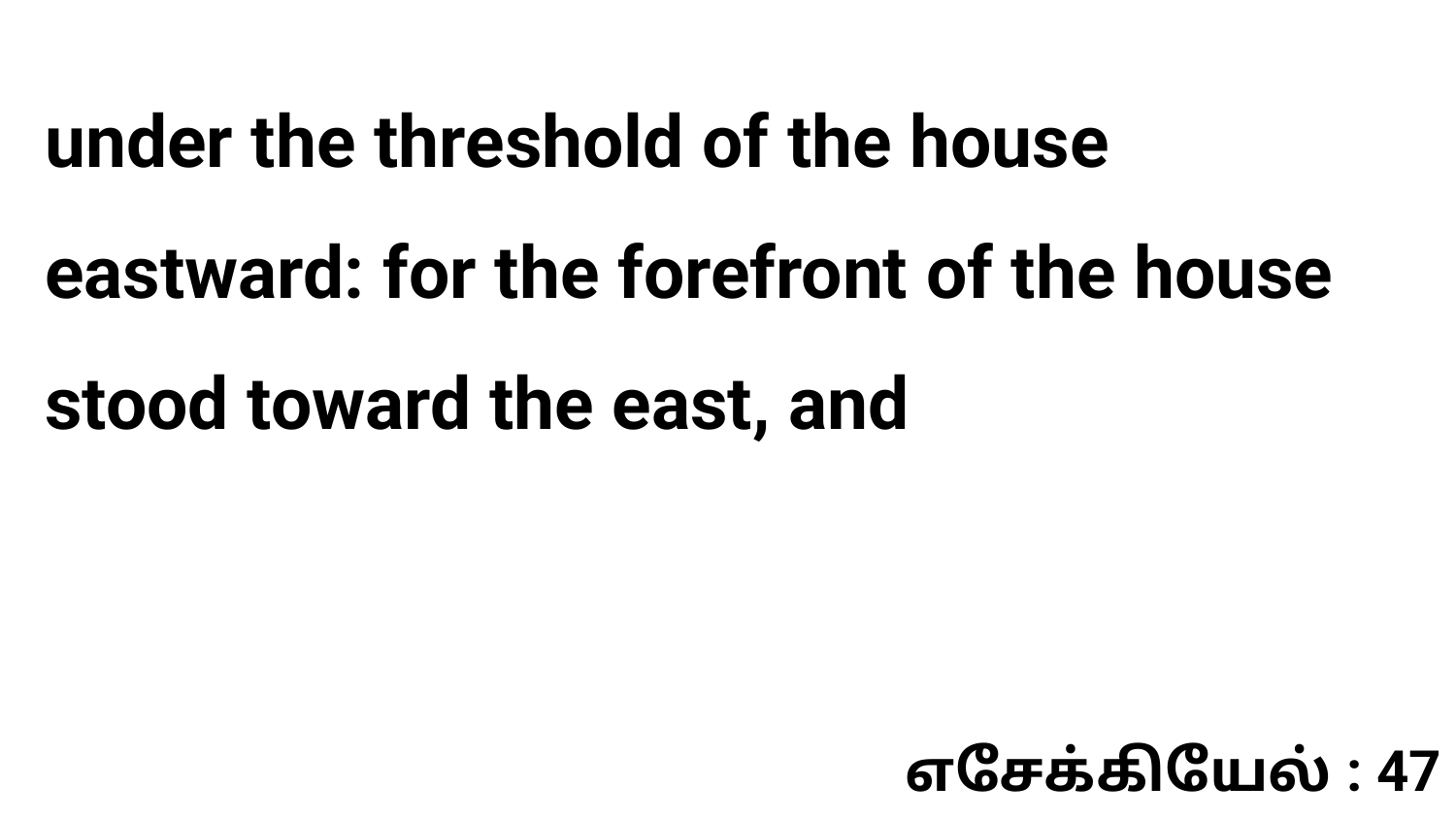

under the threshold of the house eastward: for the forefront of the house stood toward the east, and
எசேக்கியேல் : 47